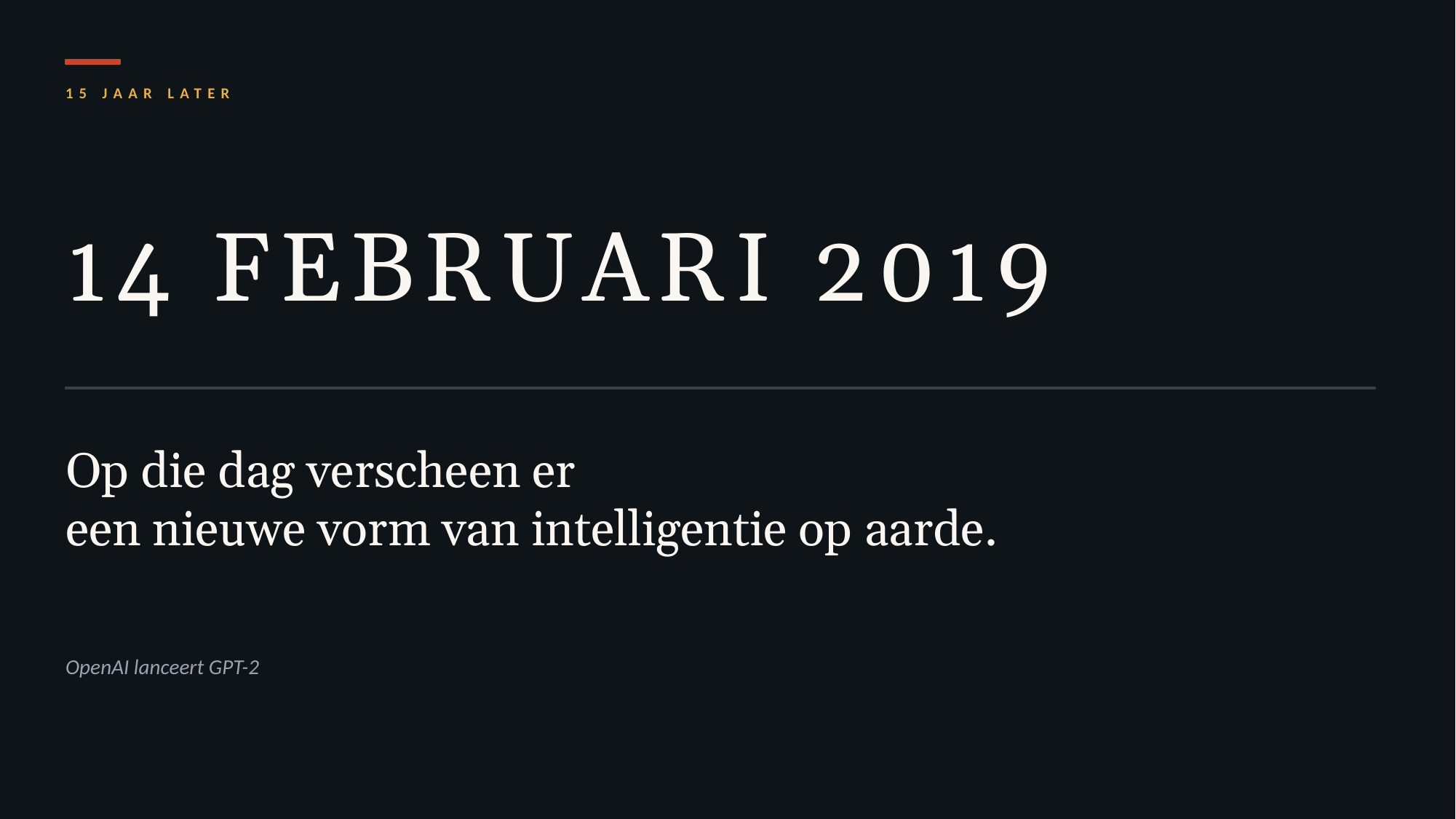

15 JAAR LATER
14 FEBRUARI 2019

Op die dag verscheen er
een nieuwe vorm van intelligentie op aarde.
OpenAI lanceert GPT-2